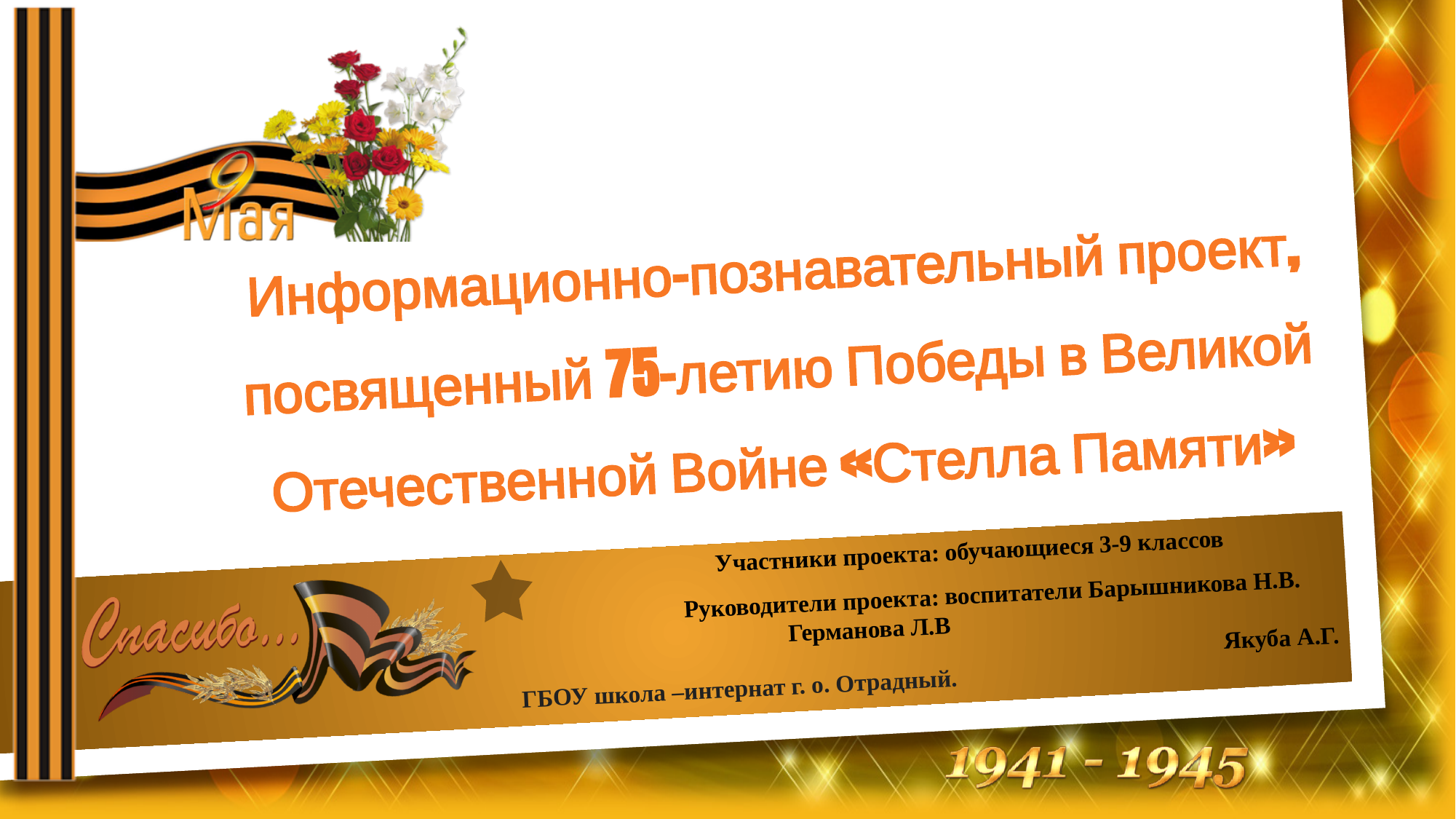

# Информационно-познавательный проект, посвященный 75-летию Победы в Великой Отечественной Войне «Стелла Памяти»
      Участники проекта: обучающиеся 3-9 классов
Руководители проекта: воспитатели Барышникова Н.В.                         Германова Л.В                                                                                            Якуба А.Г.

 ГБОУ школа –интернат г. о. Отрадный.